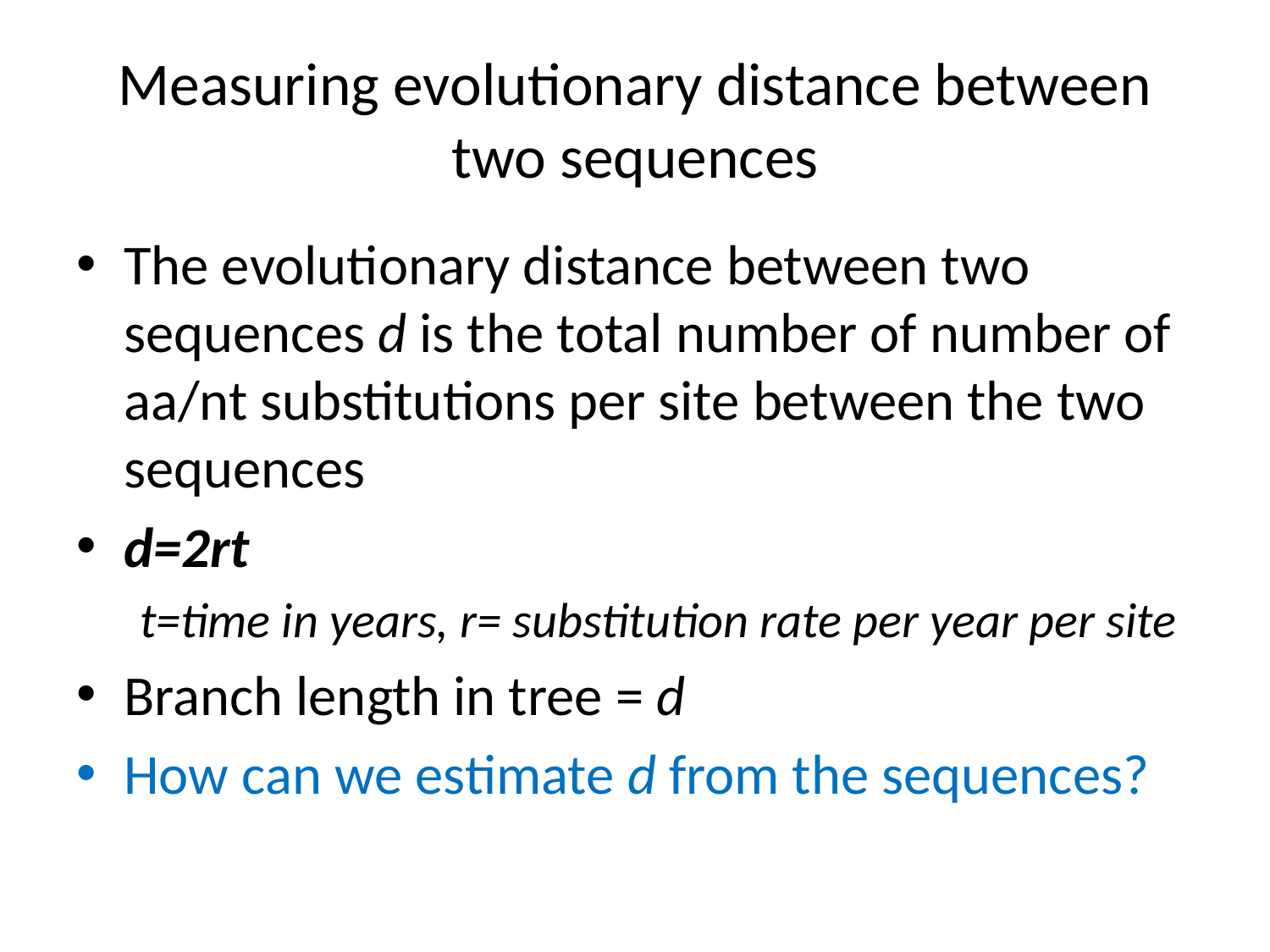

# Measuring evolutionary distance between two sequences
The evolutionary distance between two sequences d is the total number of number of aa/nt substitutions per site between the two sequences
d=2rt
t=time in years, r= substitution rate per year per site
Branch length in tree = d
How can we estimate d from the sequences?